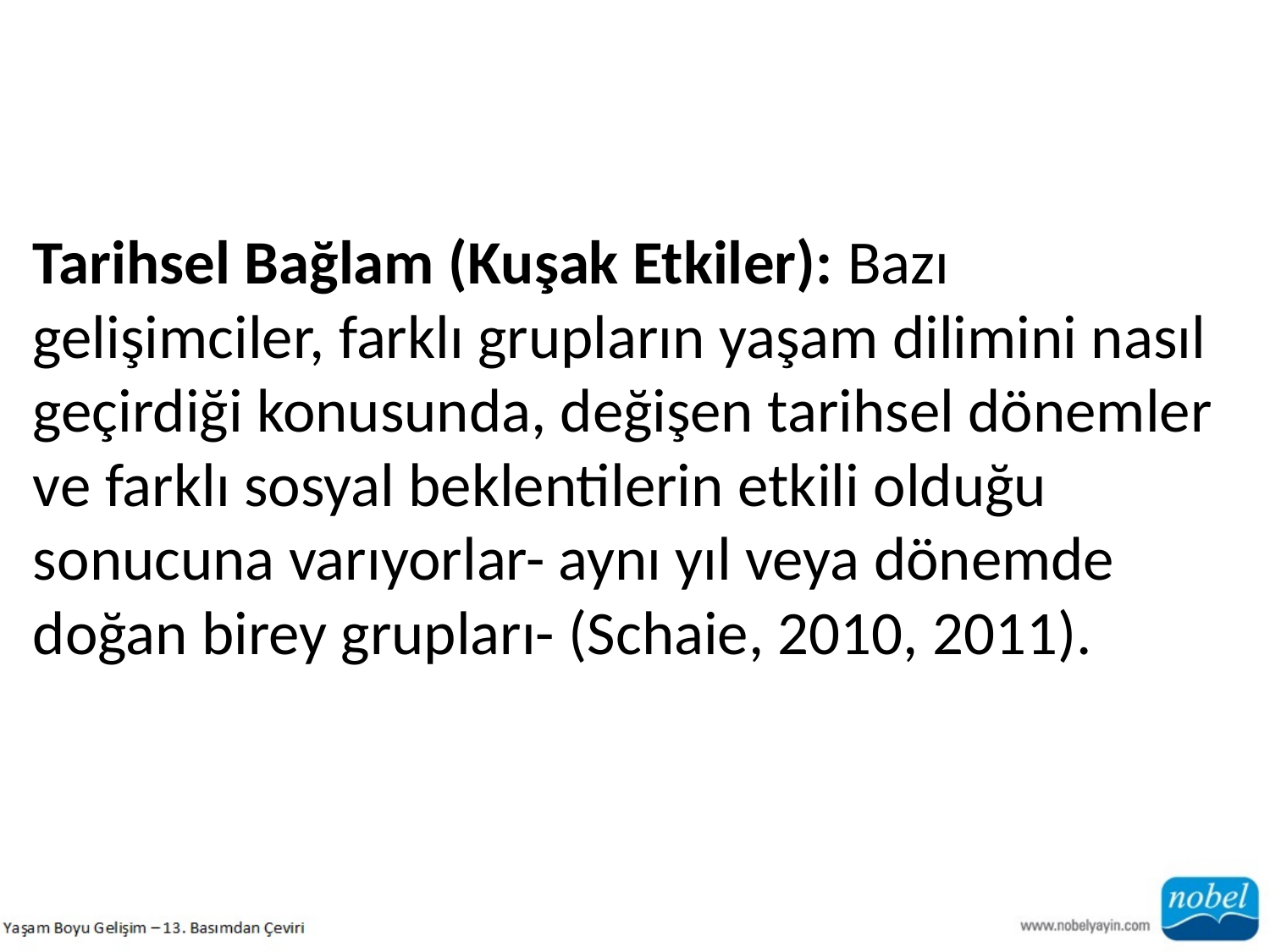

Tarihsel Bağlam (Kuşak Etkiler): Bazı gelişimciler, farklı grupların yaşam dilimini nasıl geçirdiği konusunda, değişen tarihsel dönemler ve farklı sosyal beklentilerin etkili olduğu sonucuna varıyorlar- aynı yıl veya dönemde doğan birey grupları- (Schaie, 2010, 2011).